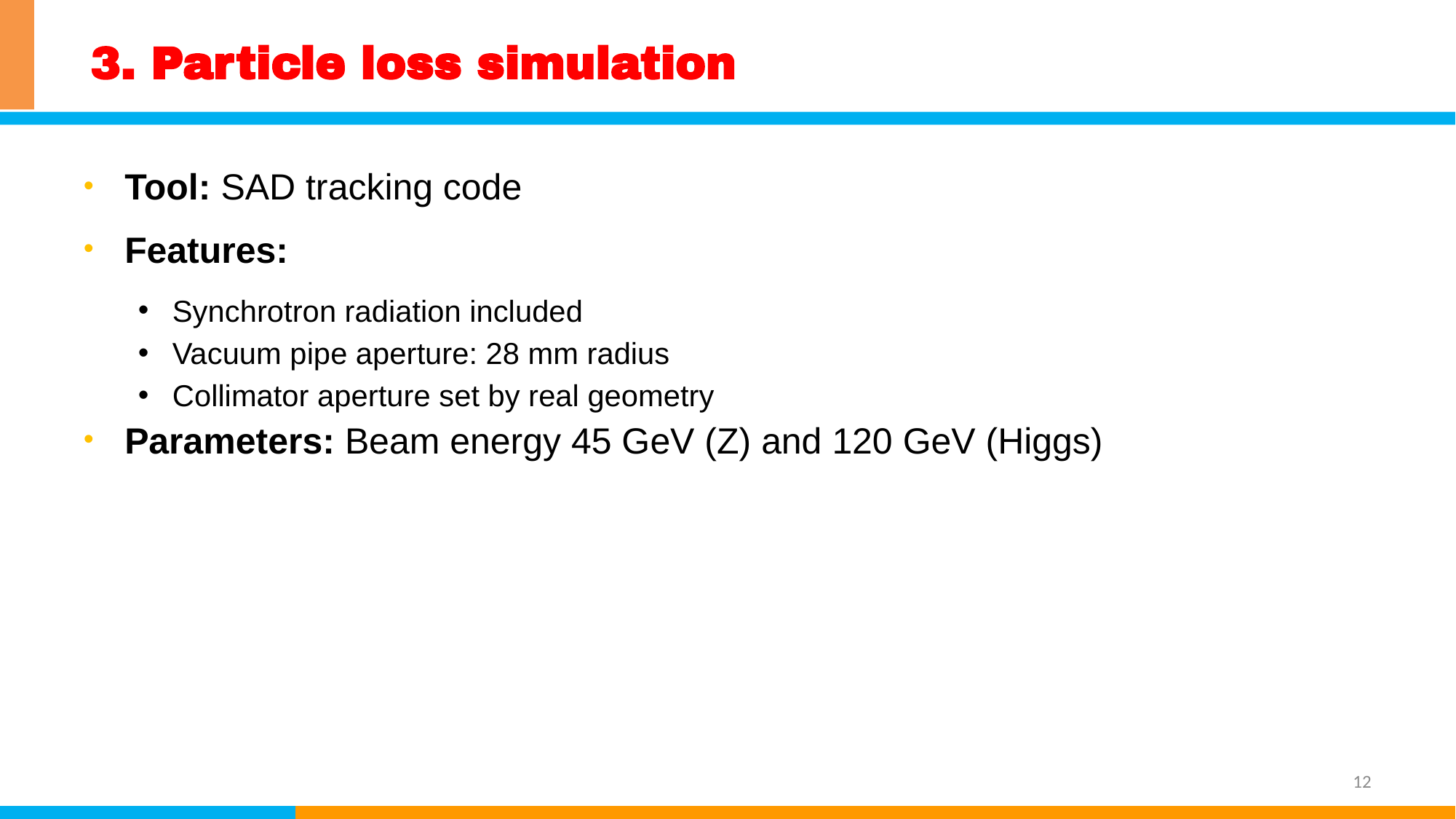

# 3. Particle loss simulation
Tool: SAD tracking code
Features:
Synchrotron radiation included
Vacuum pipe aperture: 28 mm radius
Collimator aperture set by real geometry
Parameters: Beam energy 45 GeV (Z) and 120 GeV (Higgs)

12